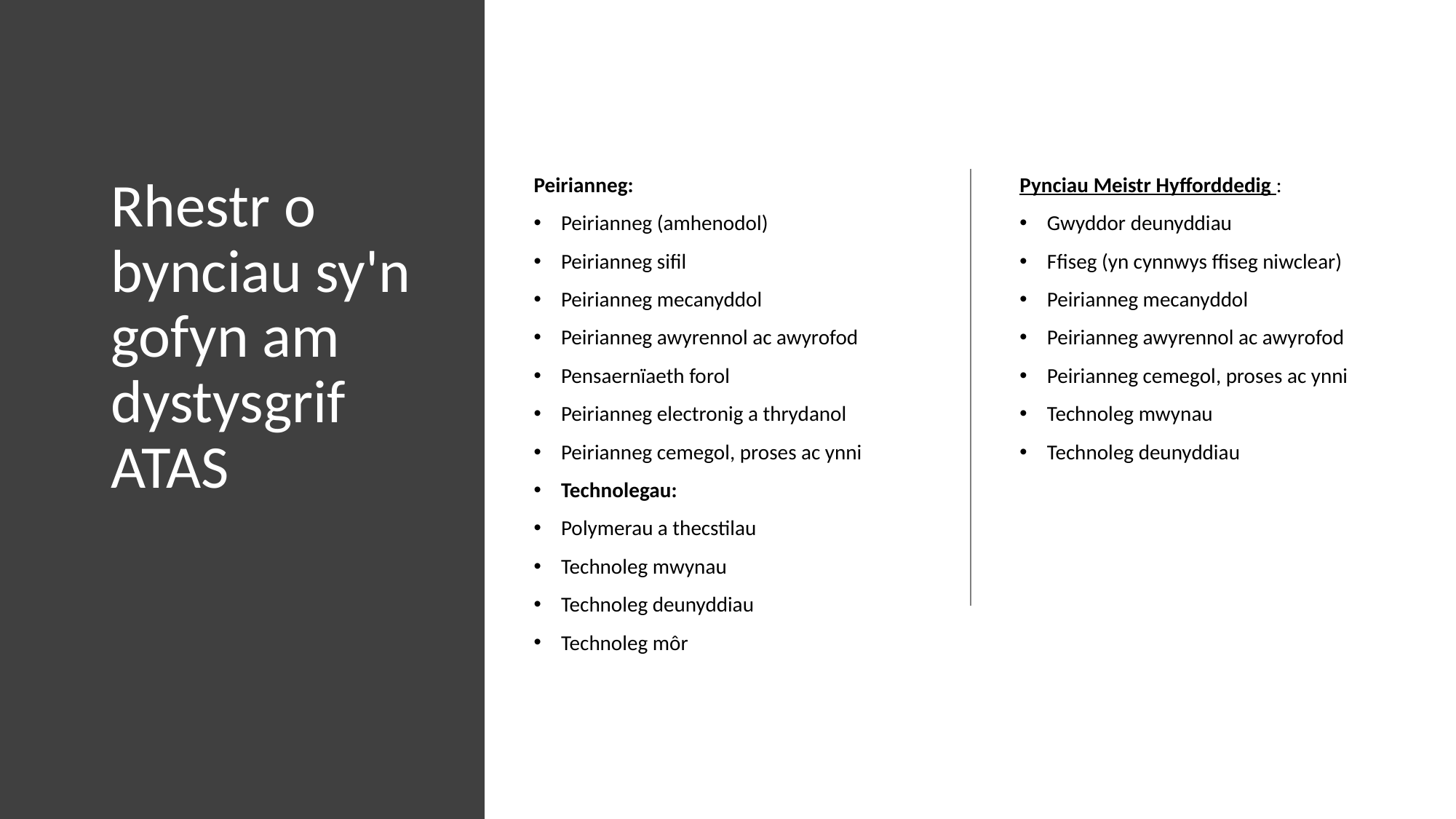

# Rhestr o bynciau sy'n gofyn am dystysgrif ATAS
Peirianneg:
Peirianneg (amhenodol)
Peirianneg sifil
Peirianneg mecanyddol
Peirianneg awyrennol ac awyrofod
Pensaernïaeth forol
Peirianneg electronig a thrydanol
Peirianneg cemegol, proses ac ynni
Technolegau:
Polymerau a thecstilau
Technoleg mwynau
Technoleg deunyddiau
Technoleg môr

Pynciau Meistr Hyfforddedig :
Gwyddor deunyddiau
Ffiseg (yn cynnwys ffiseg niwclear)
Peirianneg mecanyddol
Peirianneg awyrennol ac awyrofod
Peirianneg cemegol, proses ac ynni
Technoleg mwynau
Technoleg deunyddiau